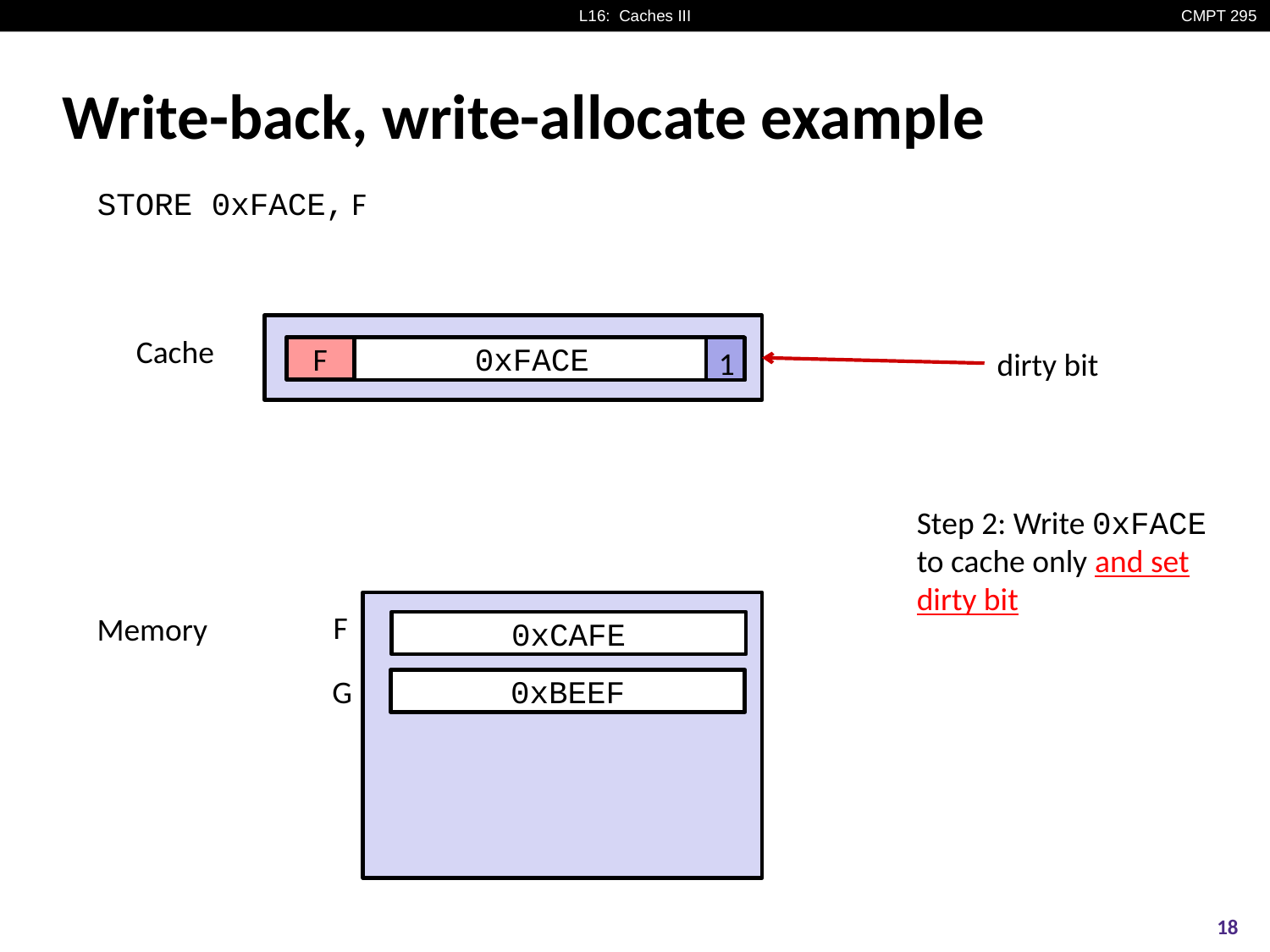

# Write-back, write-allocate example
STORE 0xFACE, F

Cache
F
0xCAFE

U
0xBEEF
0xFACE
0
1
dirty bit
Step 2: Write 0xFACE
to cache only and set
dirty bit

F
Memory
0xCAFE
G
0xBEEF
18